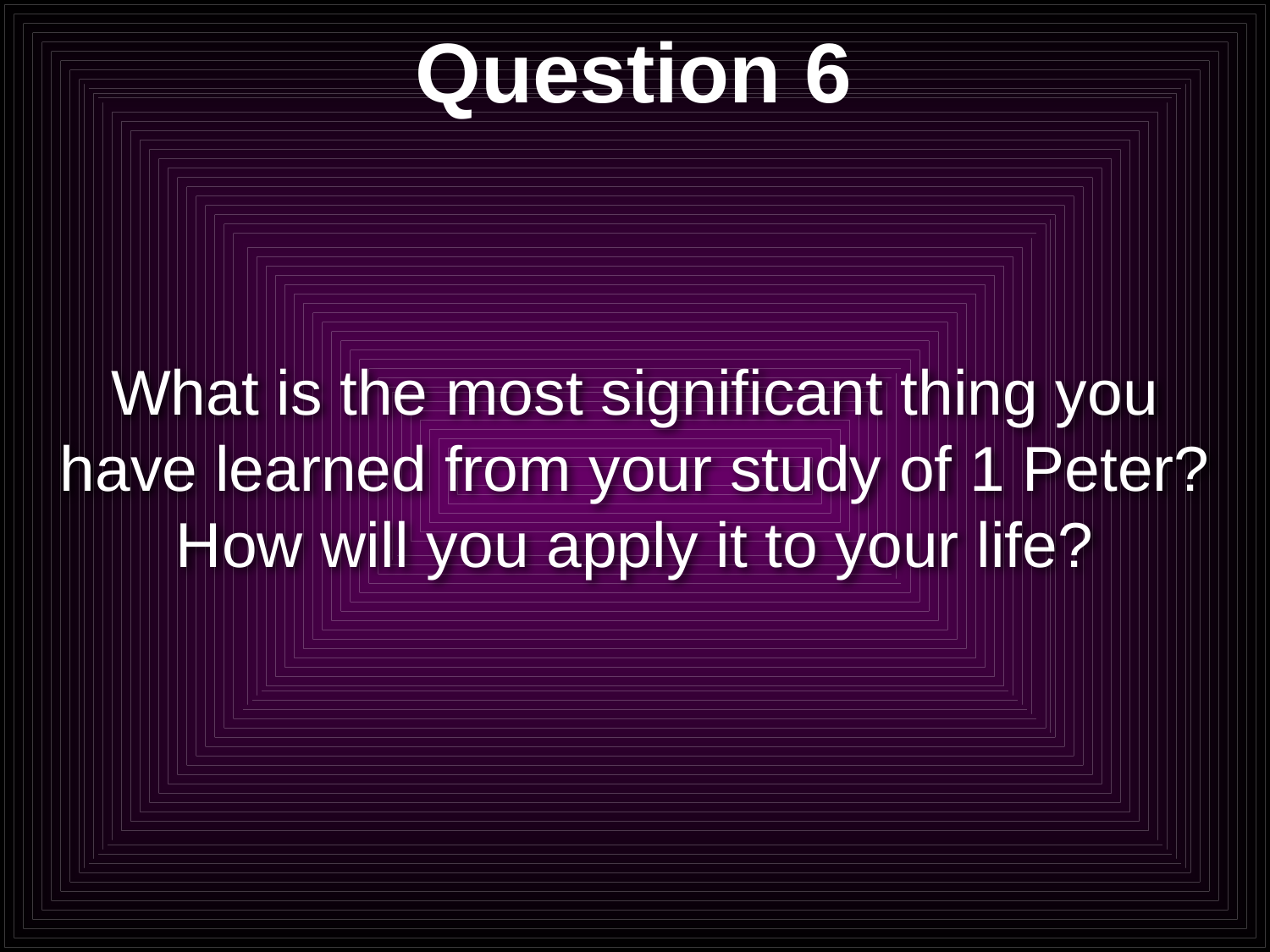

# Question 6
What is the most significant thing you have learned from your study of 1 Peter? How will you apply it to your life?